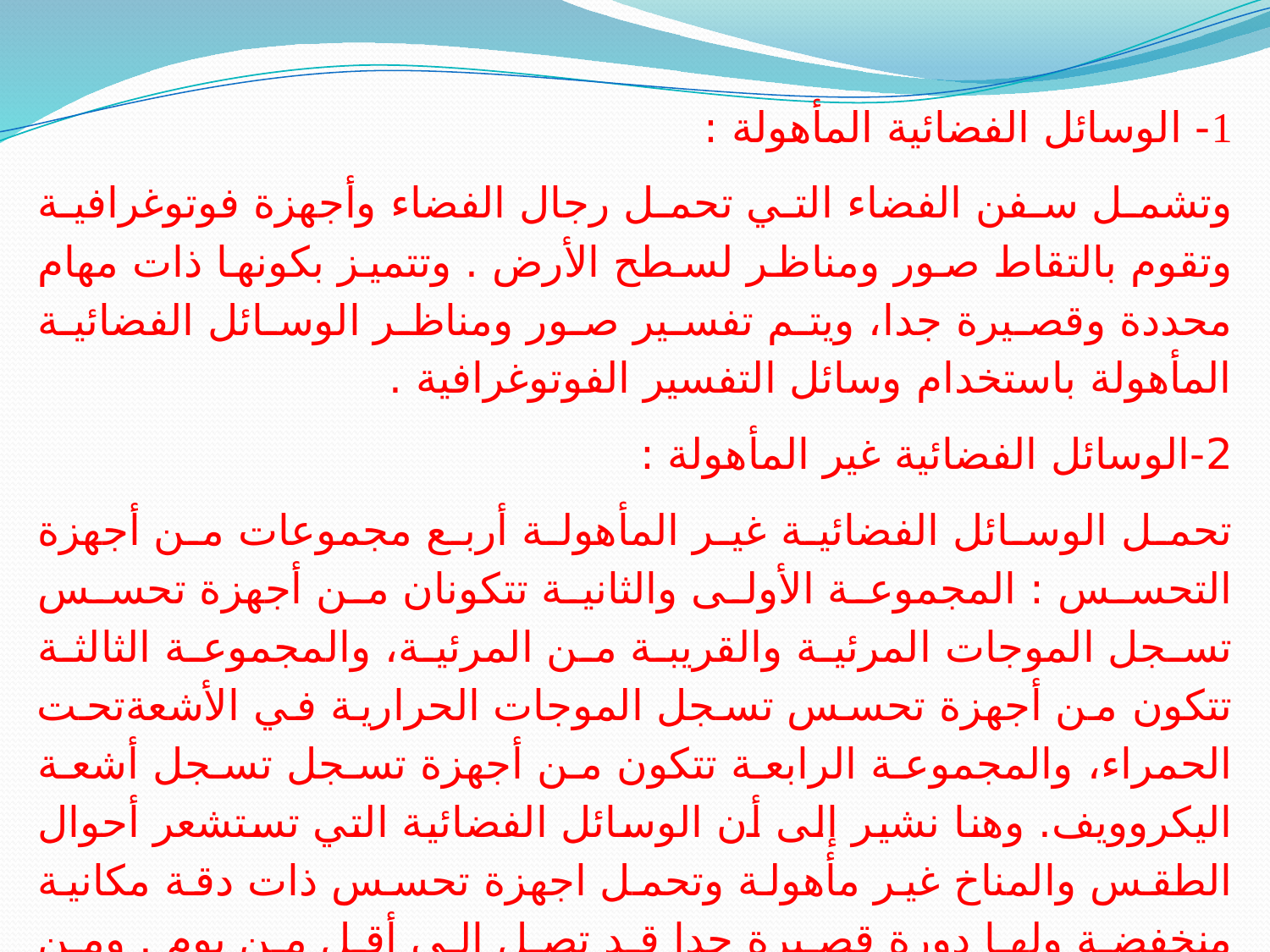

1- الوسائل الفضائية المأهولة :
وتشمل سفن الفضاء التي تحمل رجال الفضاء وأجهزة فوتوغرافية وتقوم بالتقاط صور ومناظر لسطح الأرض . وتتميز بكونها ذات مهام محددة وقصيرة جدا، ويتم تفسير صور ومناظر الوسائل الفضائية المأهولة باستخدام وسائل التفسير الفوتوغرافية .
2-الوسائل الفضائية غير المأهولة :
تحمل الوسائل الفضائية غير المأهولة أربع مجموعات من أجهزة التحسس : المجموعة الأولى والثانية تتكونان من أجهزة تحسس تسجل الموجات المرئية والقريبة من المرئية، والمجموعة الثالثة تتكون من أجهزة تحسس تسجل الموجات الحرارية في الأشعةتحت الحمراء، والمجموعة الرابعة تتكون من أجهزة تسجل تسجل أشعة اليكروويف. وهنا نشير إلى أن الوسائل الفضائية التي تستشعر أحوال الطقس والمناخ غير مأهولة وتحمل اجهزة تحسس ذات دقة مكانية منخفضة ولها دورة قصيرة جدا قد تصل إلى أقل من يوم . ومن الوسائل الفضائية غير المأهولة المستعملة حاليا وبكثرة هي الأقمار الصناعية التي تدور في مدارات محددة وبشكل منتظم.